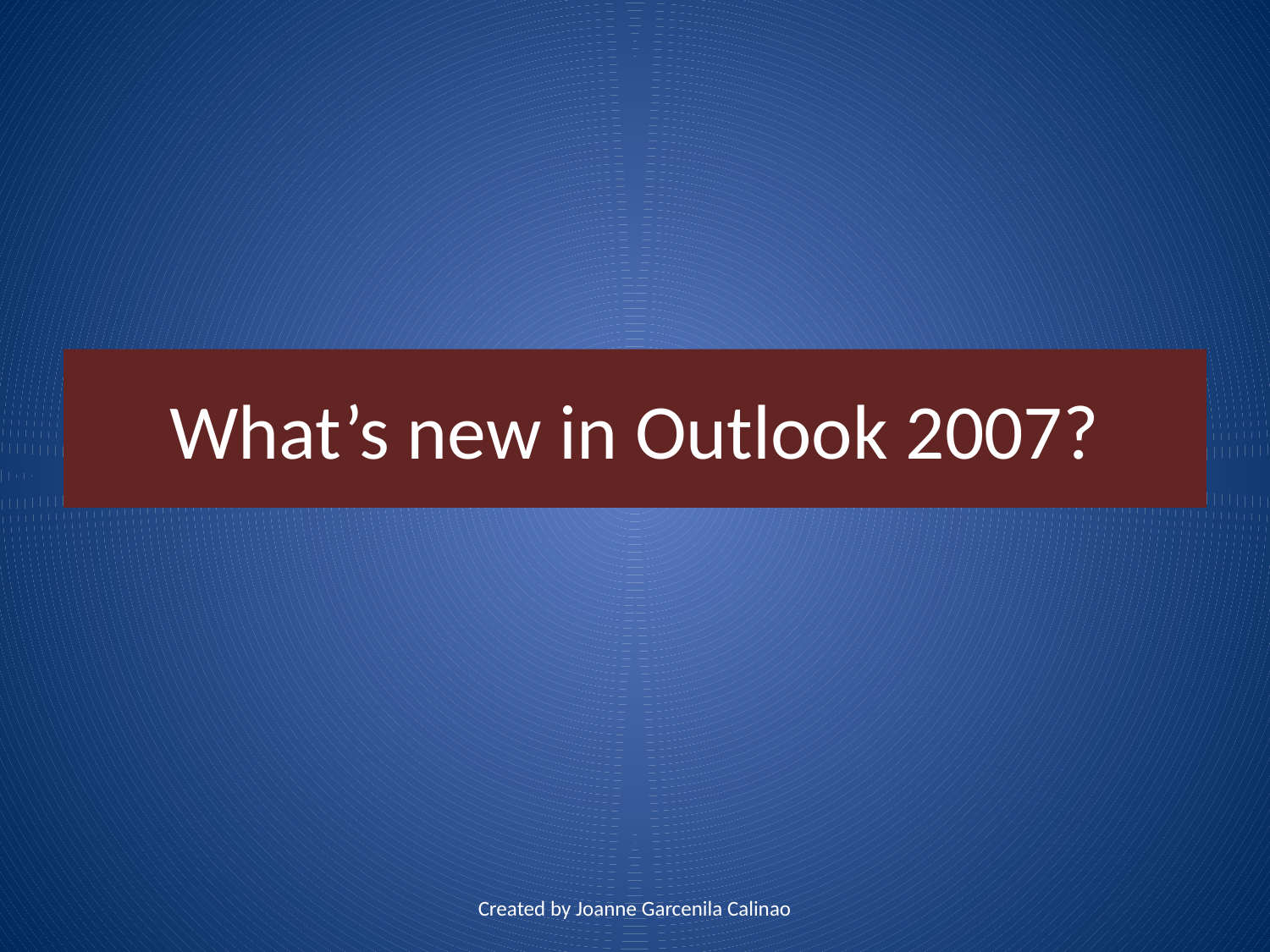

# What’s new in Outlook 2007?
Created by Joanne Garcenila Calinao